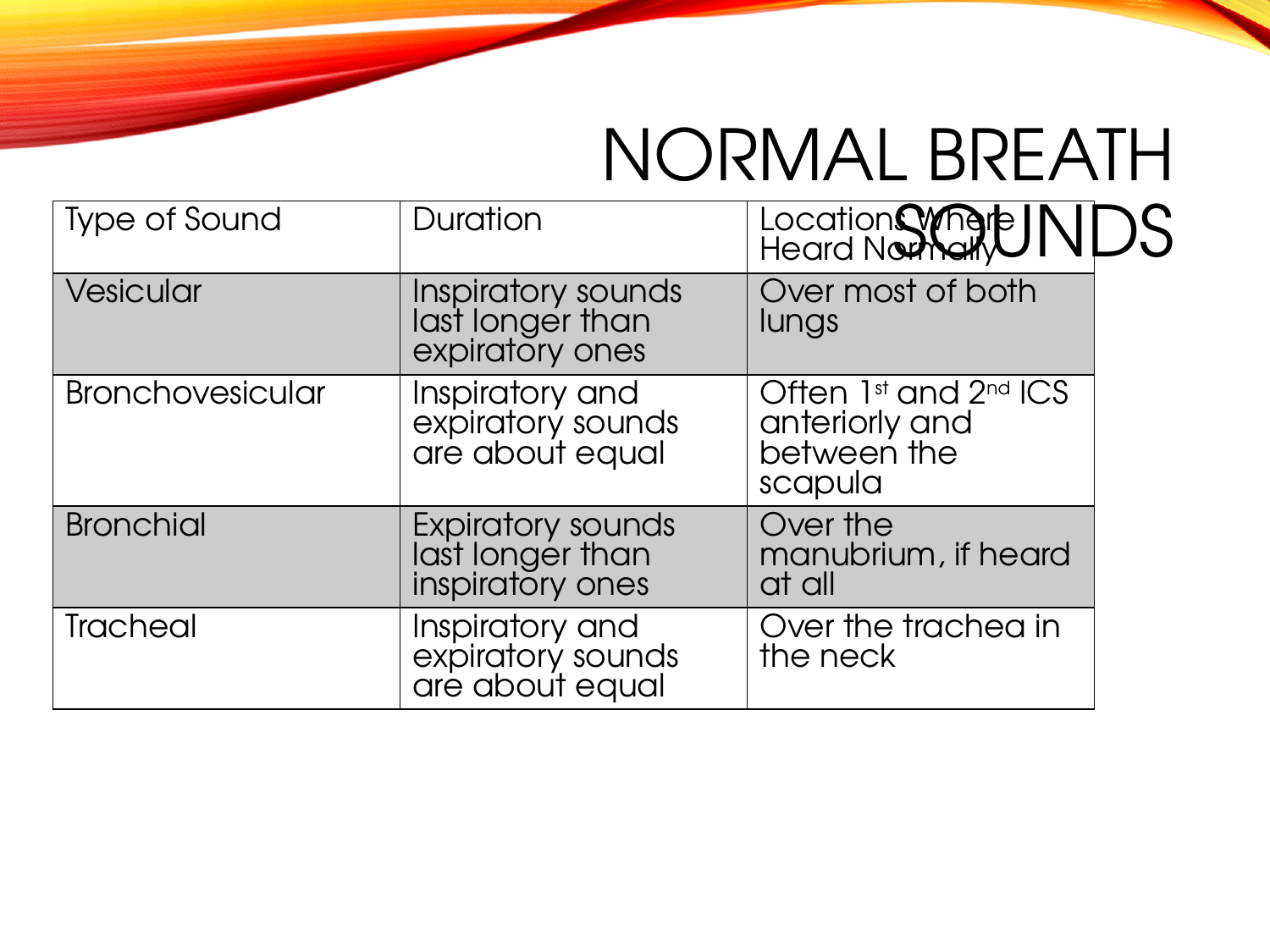

# Normal Breath Sounds
| Type of Sound | Duration | Locations Where Heard Normally |
| --- | --- | --- |
| Vesicular | Inspiratory sounds last longer than expiratory ones | Over most of both lungs |
| Bronchovesicular | Inspiratory and expiratory sounds are about equal | Often 1st and 2nd ICS anteriorly and between the scapula |
| Bronchial | Expiratory sounds last longer than inspiratory ones | Over the manubrium, if heard at all |
| Tracheal | Inspiratory and expiratory sounds are about equal | Over the trachea in the neck |